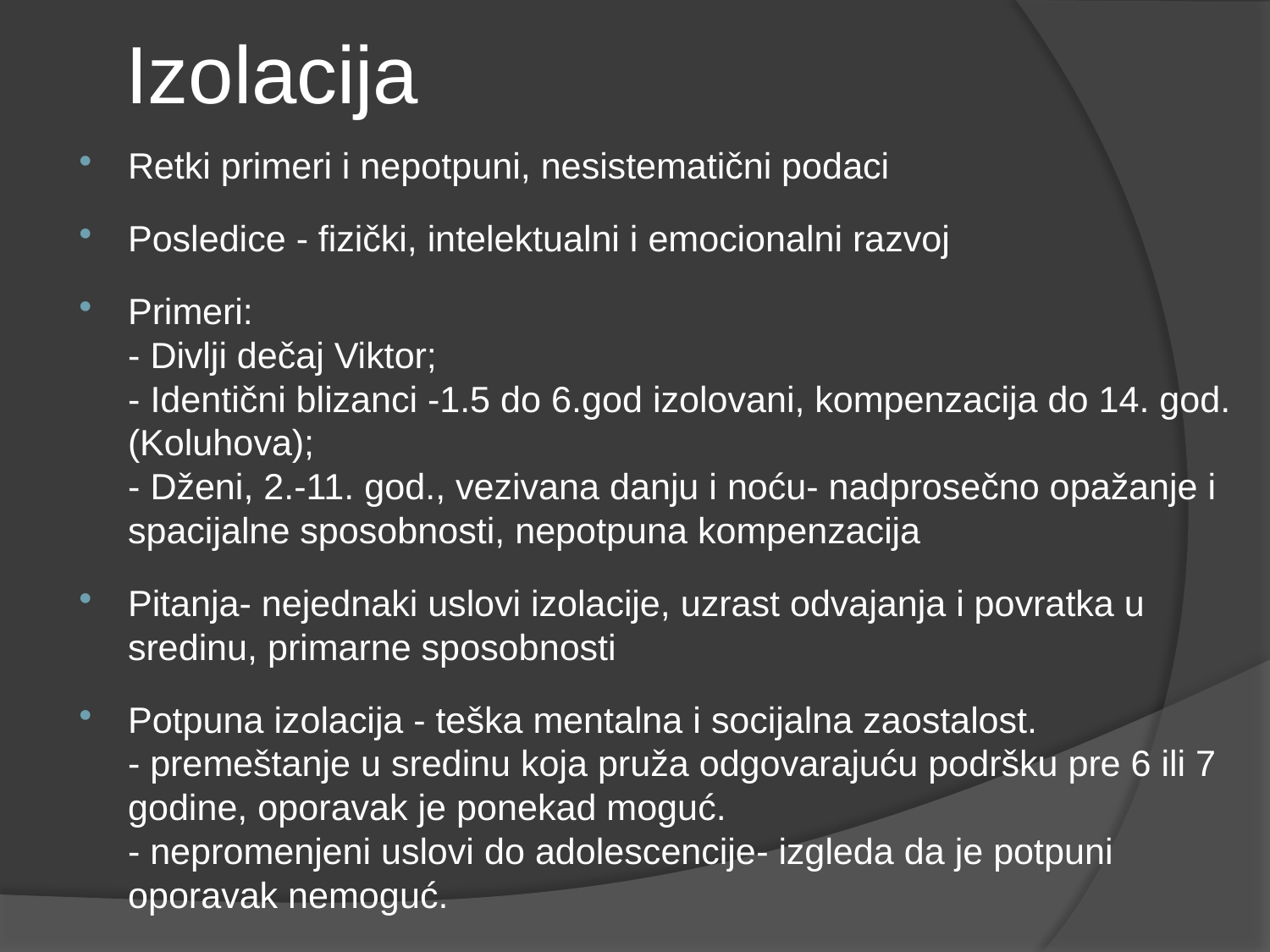

# Izolacija
Retki primeri i nepotpuni, nesistematični podaci
Posledice - fizički, intelektualni i emocionalni razvoj
Primeri:
- Divlji dečaj Viktor;
- Identični blizanci -1.5 do 6.god izolovani, kompenzacija do 14. god.(Koluhova);
- Dženi, 2.-11. god., vezivana danju i noću- nadprosečno opažanje i spacijalne sposobnosti, nepotpuna kompenzacija
Pitanja- nejednaki uslovi izolacije, uzrast odvajanja i povratka u sredinu, primarne sposobnosti
Potpuna izolacija - teška mentalna i socijalna zaostalost.
- premeštanje u sredinu koja pruža odgovarajuću podršku pre 6 ili 7 godine, oporavak je ponekad moguć.
- nepromenjeni uslovi do adolescencije- izgleda da je potpuni oporavak nemoguć.